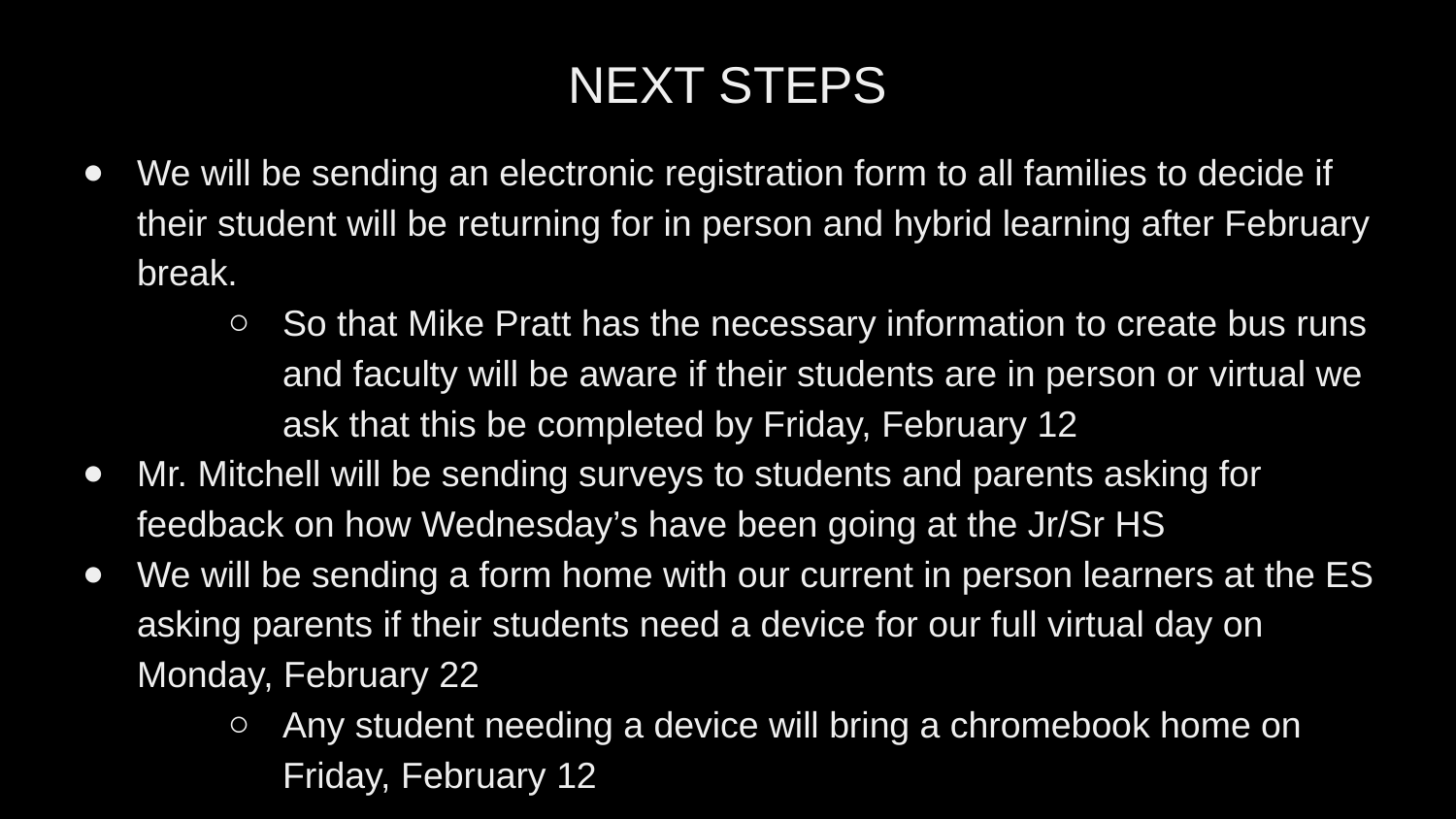

# NEXT STEPS

We will be sending an electronic registration form to all families to decide if their student will be returning for in person and hybrid learning after February break.
So that Mike Pratt has the necessary information to create bus runs and faculty will be aware if their students are in person or virtual we ask that this be completed by Friday, February 12
Mr. Mitchell will be sending surveys to students and parents asking for feedback on how Wednesday’s have been going at the Jr/Sr HS
We will be sending a form home with our current in person learners at the ES asking parents if their students need a device for our full virtual day on Monday, February 22
Any student needing a device will bring a chromebook home on Friday, February 12